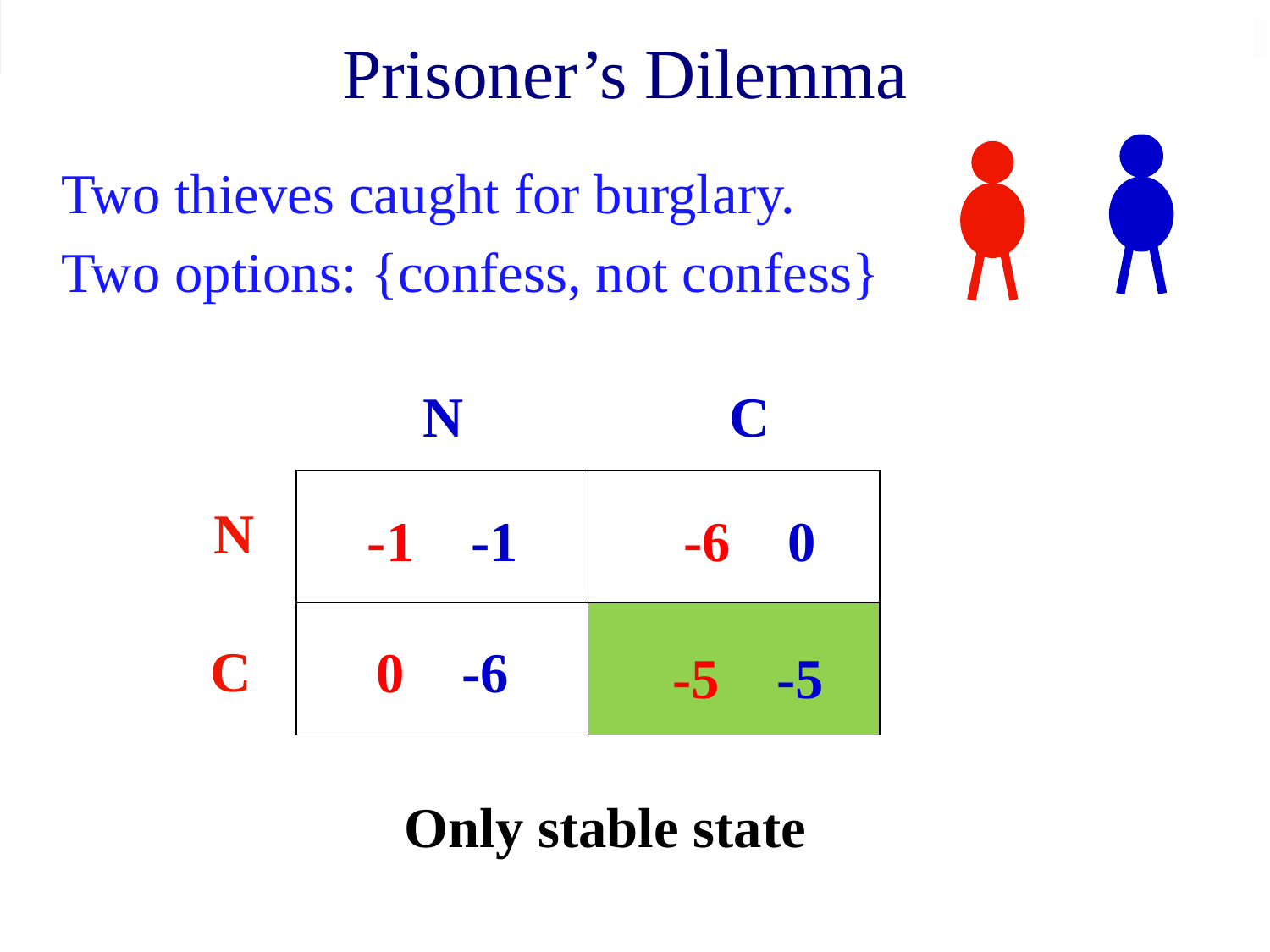

# Prisoner’s Dilemma

Two thieves caught for burglary.
Two options: {confess, not confess}
N
C
|  |  |
| --- | --- |
|  |  |
N
-1    -1
-6    0
C
0    -6
-5    -5
Only stable state